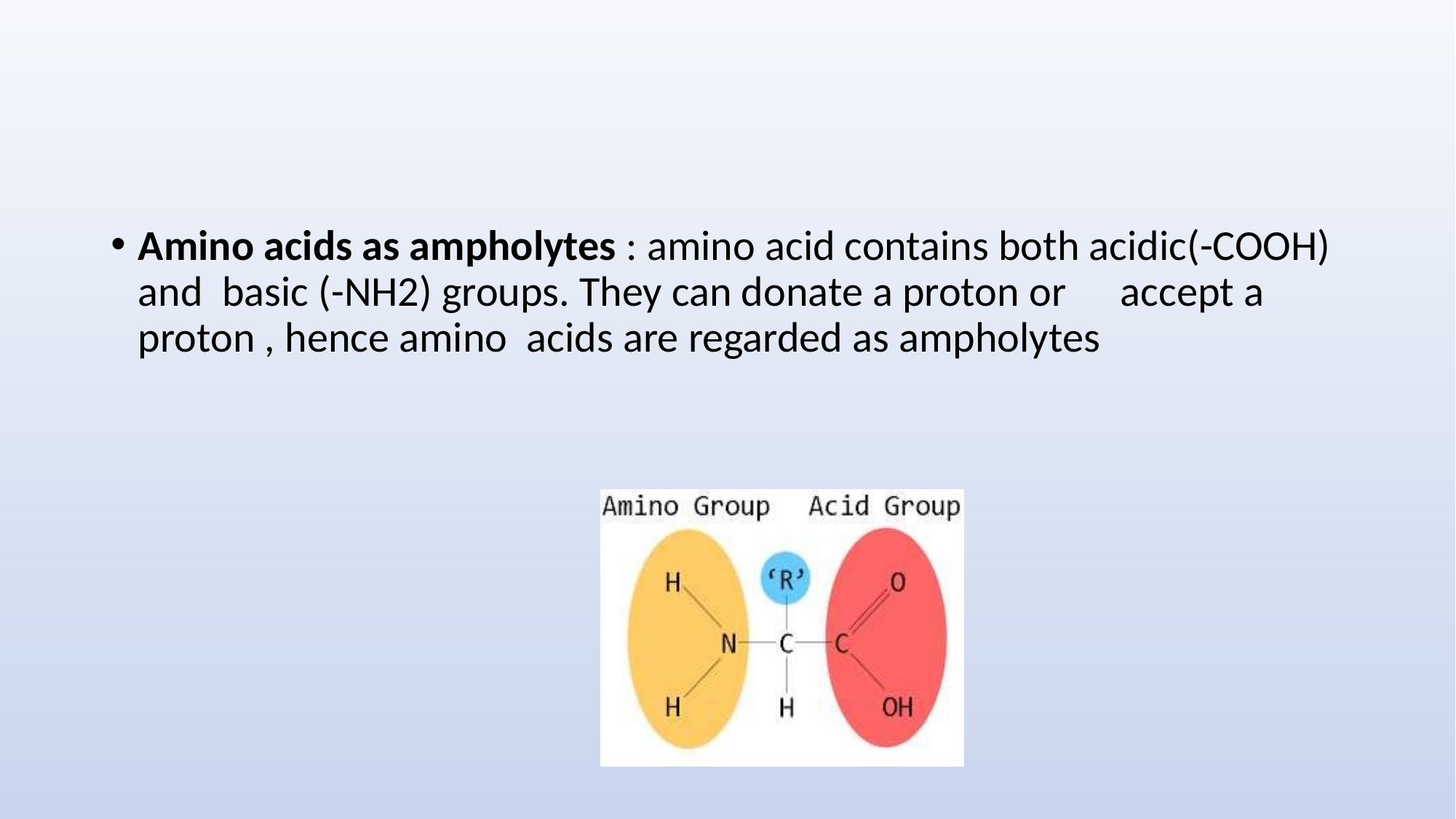

#
Amino acids as ampholytes : amino acid contains both acidic(-COOH) and  basic (-NH2) groups. They can donate a proton or	accept a proton , hence amino  acids are regarded as ampholytes